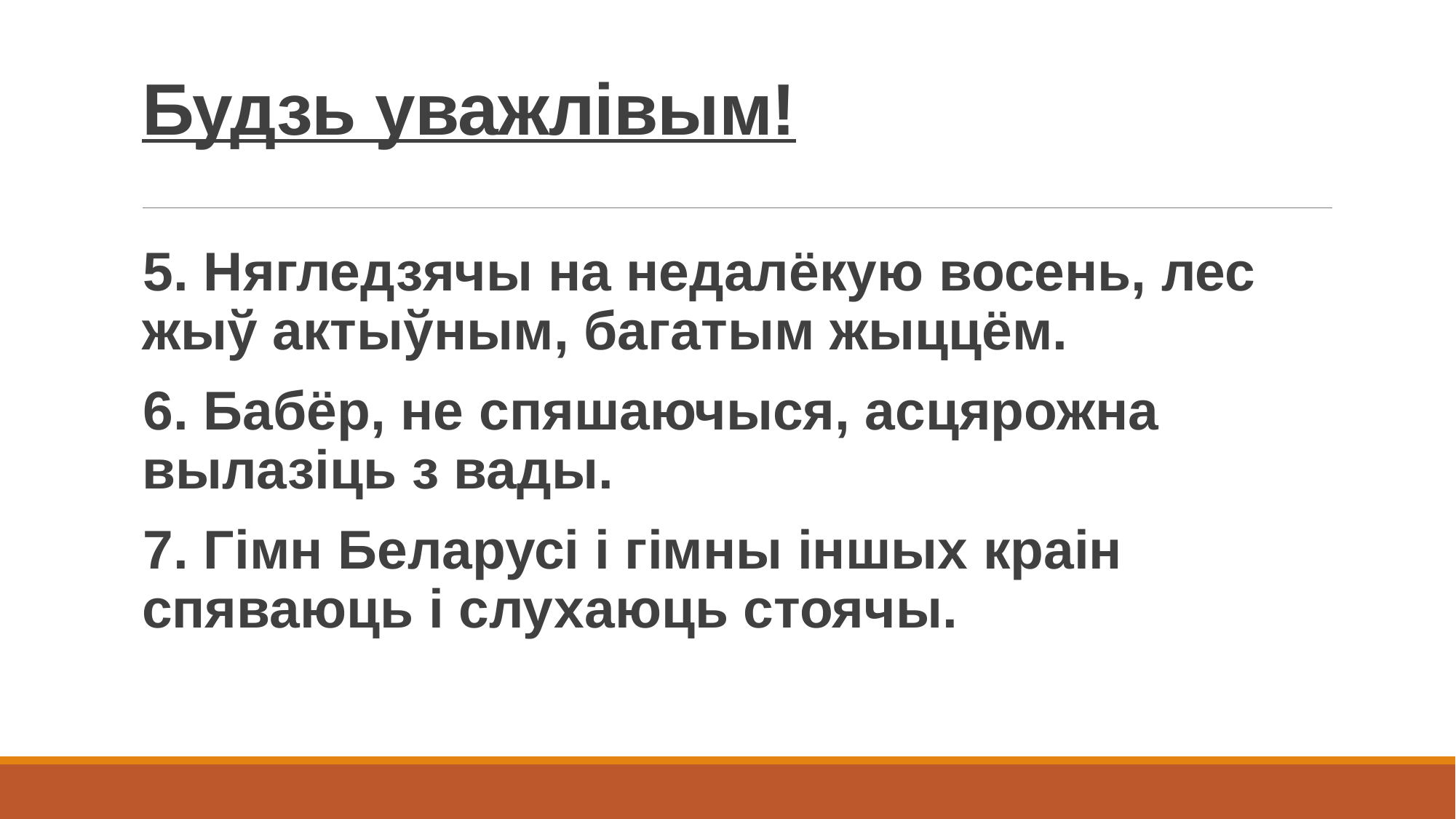

# Будзь уважлівым!
5. Нягледзячы на недалёкую восень, лес жыў актыўным, багатым жыццём.
6. Бабёр, не спяшаючыся, асцярожна вылазіць з вады.
7. Гімн Беларусі і гімны іншых краін спяваюць і слухаюць стоячы.